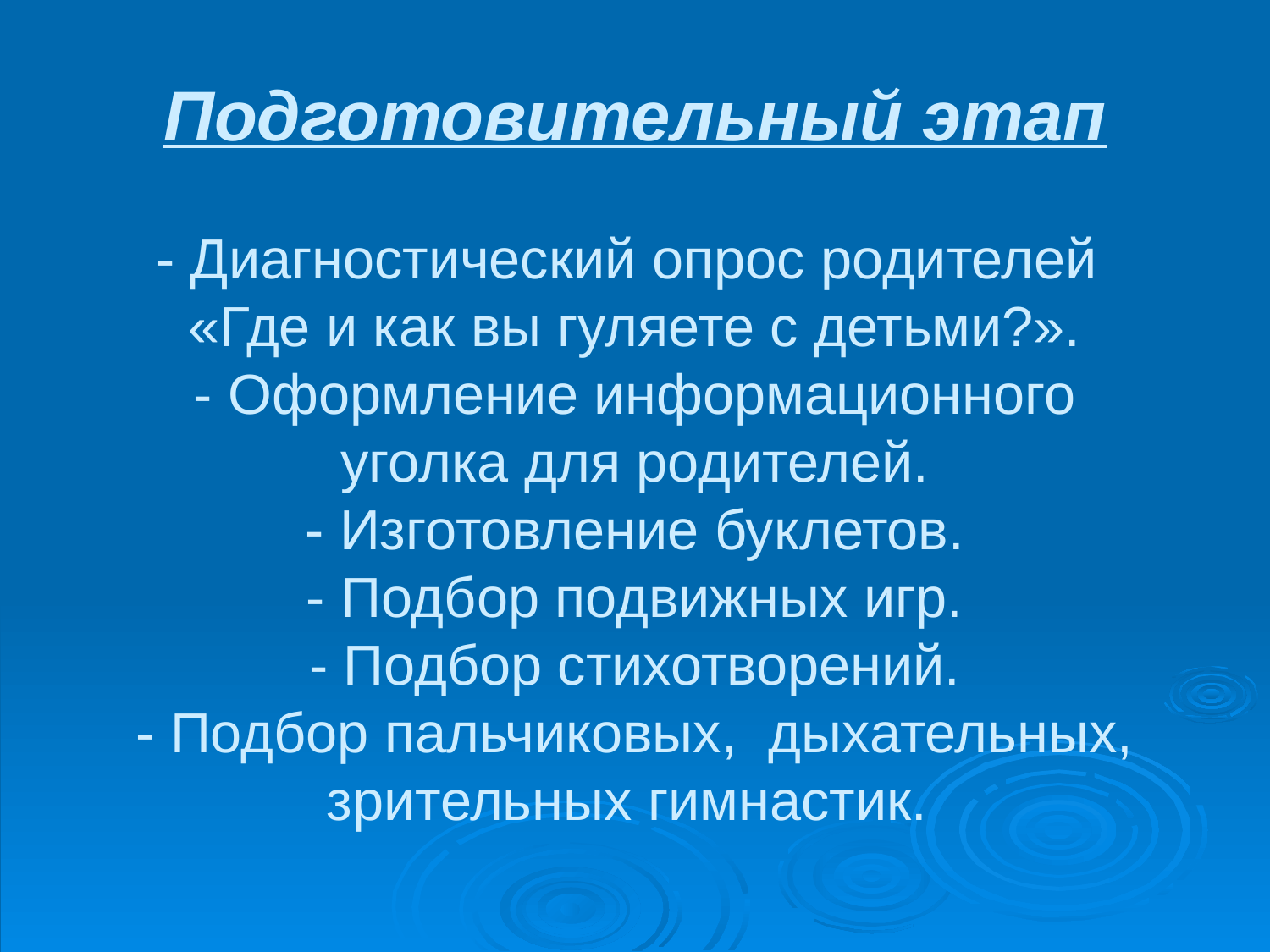

# Подготовительный этап   - Диагностический опрос родителей  «Где и как вы гуляете с детьми?». - Оформление информационного уголка для родителей. - Изготовление буклетов. - Подбор подвижных игр. - Подбор стихотворений. - Подбор пальчиковых,  дыхательных, зрительных гимнастик.